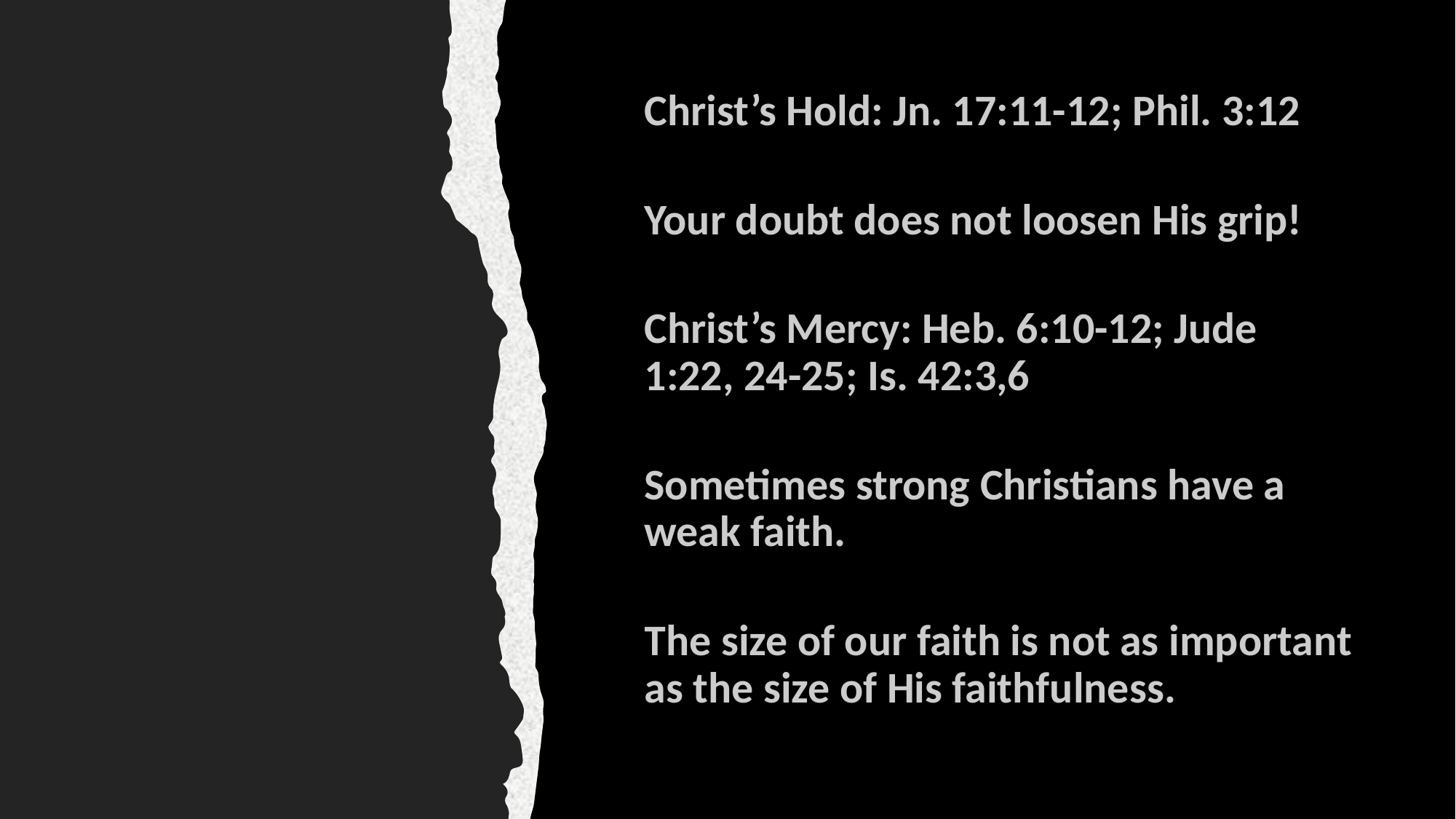

Christ’s Hold: Jn. 17:11-12; Phil. 3:12

Your doubt does not loosen His grip!

Christ’s Mercy: Heb. 6:10-12; Jude 1:22, 24-25; Is. 42:3,6

Sometimes strong Christians have a weak faith.

The size of our faith is not as important as the size of His faithfulness.